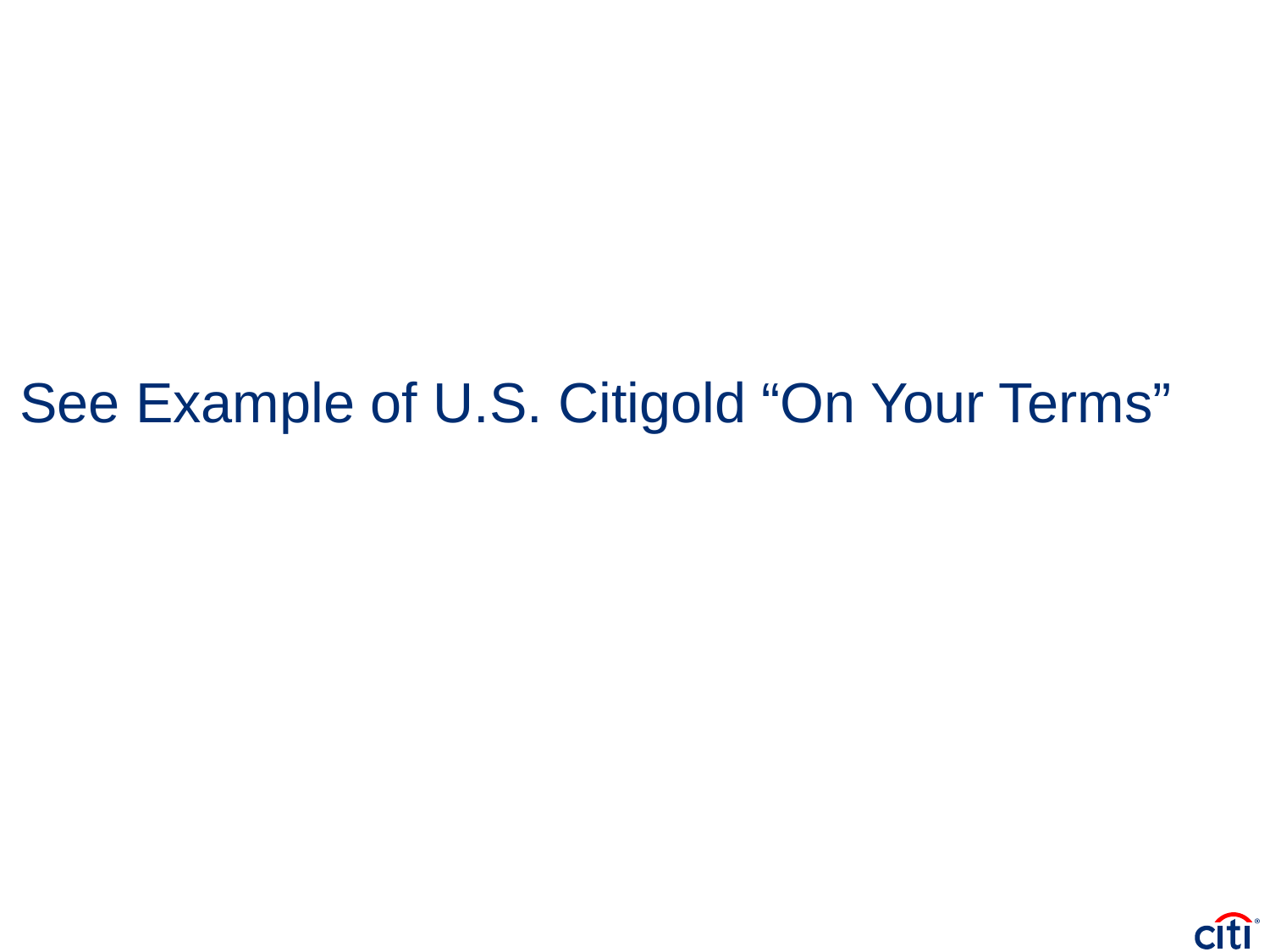

# See Example of U.S. Citigold “On Your Terms”